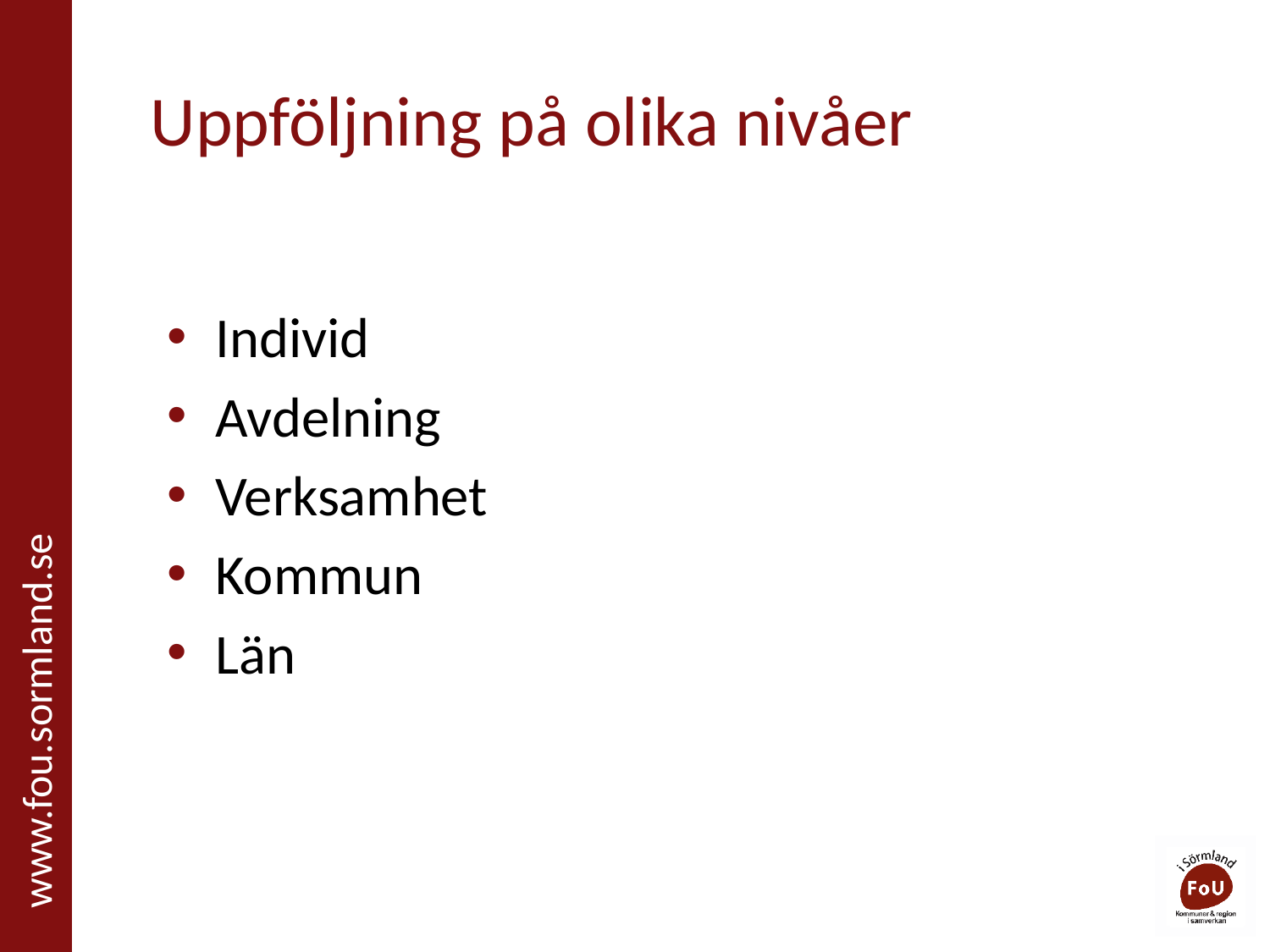

# Uppföljning på olika nivåer

Individ
Avdelning
Verksamhet
Kommun
Län